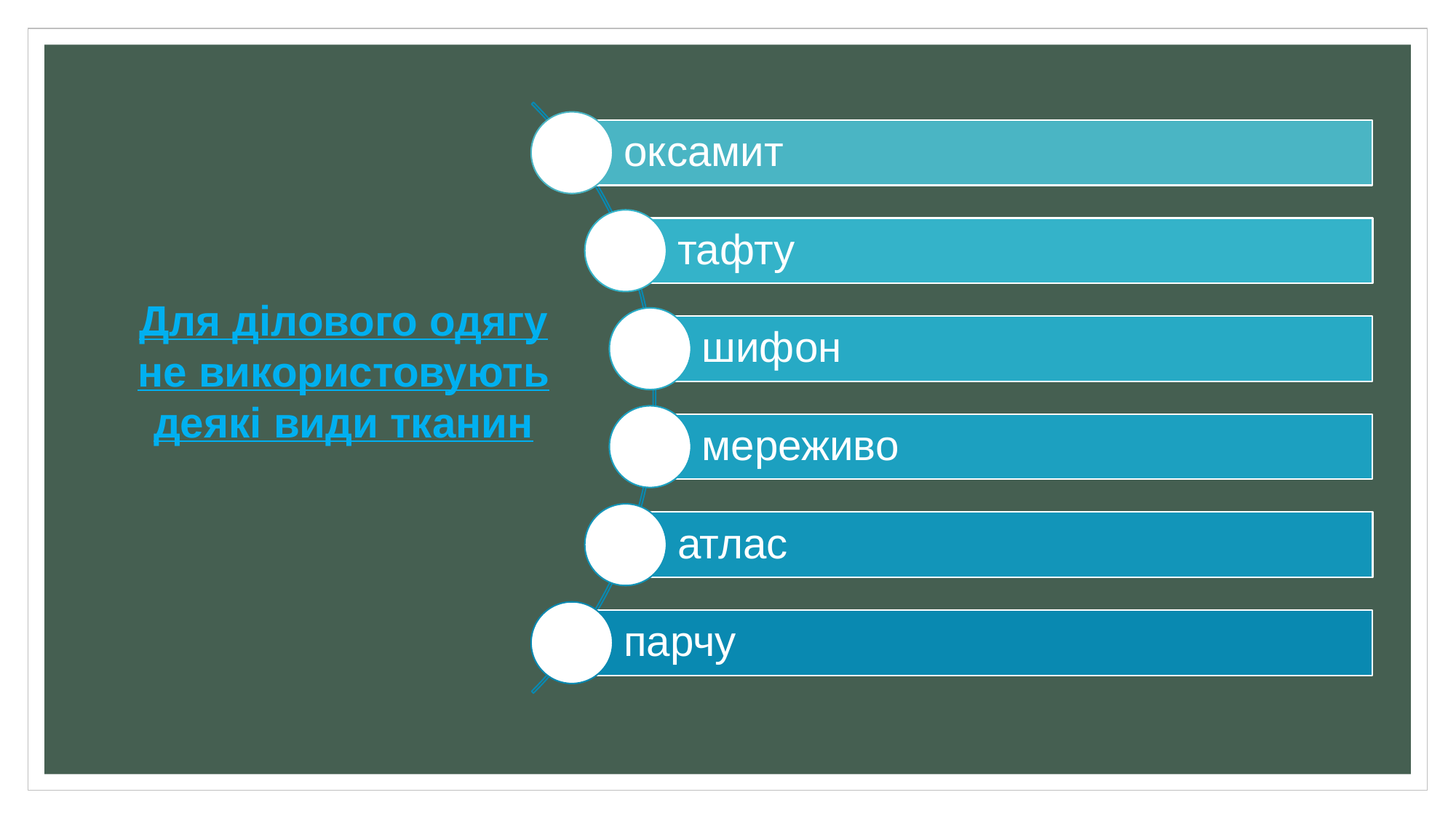

оксамит
тафту
шифон
мереживо
атлас
парчу
Для ділового одягу не використовують деякі види тканин